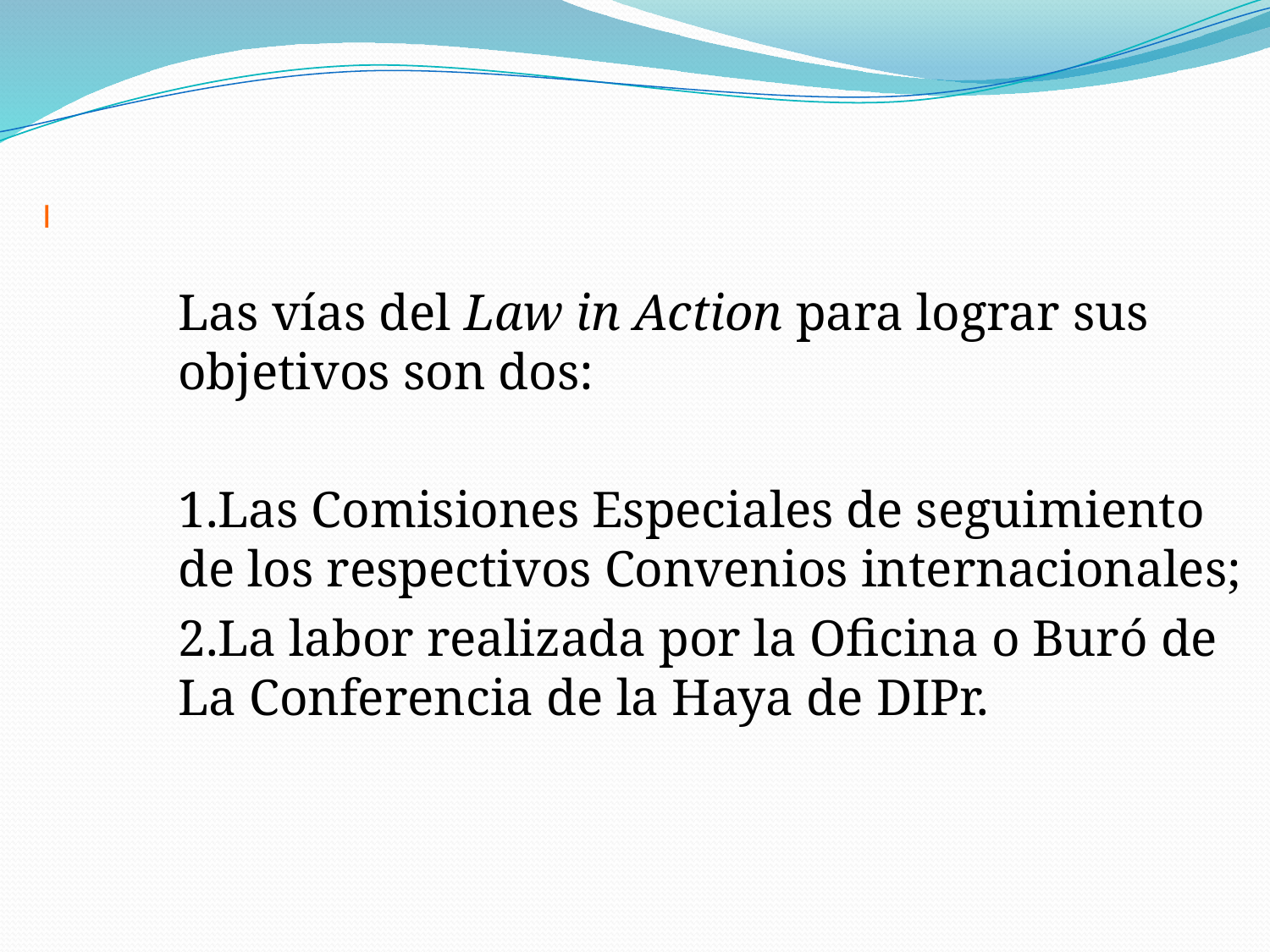

# I
Las vías del Law in Action para lograr sus objetivos son dos:

Las Comisiones Especiales de seguimiento de los respectivos Convenios internacionales;
La labor realizada por la Oficina o Buró de La Conferencia de la Haya de DIPr.